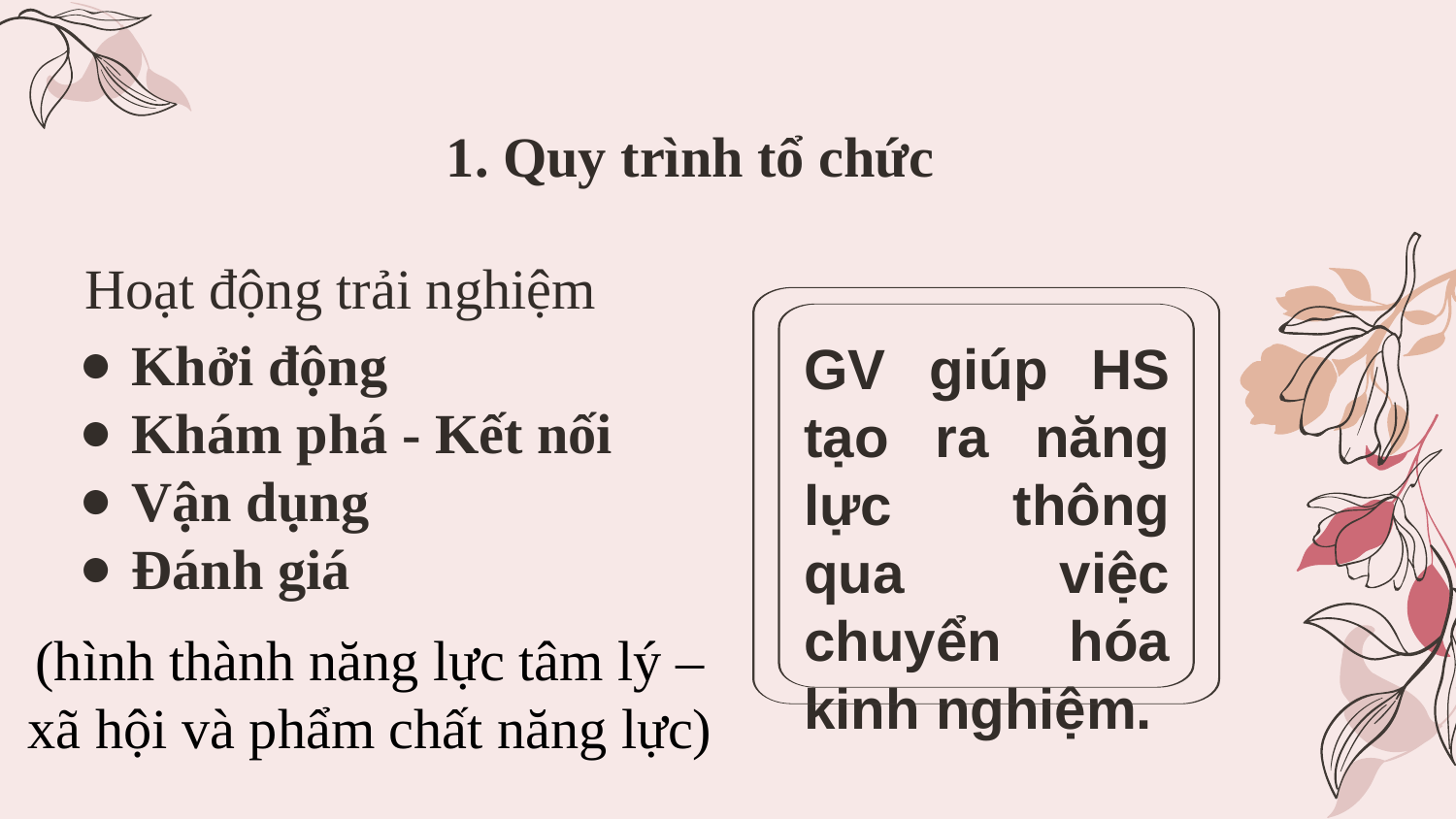

1. Quy trình tổ chức

Hoạt động trải nghiệm

Khởi động
Khám phá - Kết nối
Vận dụng
Đánh giá
GV giúp HS tạo ra năng lực thông qua việc chuyển hóa kinh nghiệm.
(hình thành năng lực tâm lý – xã hội và phẩm chất năng lực)